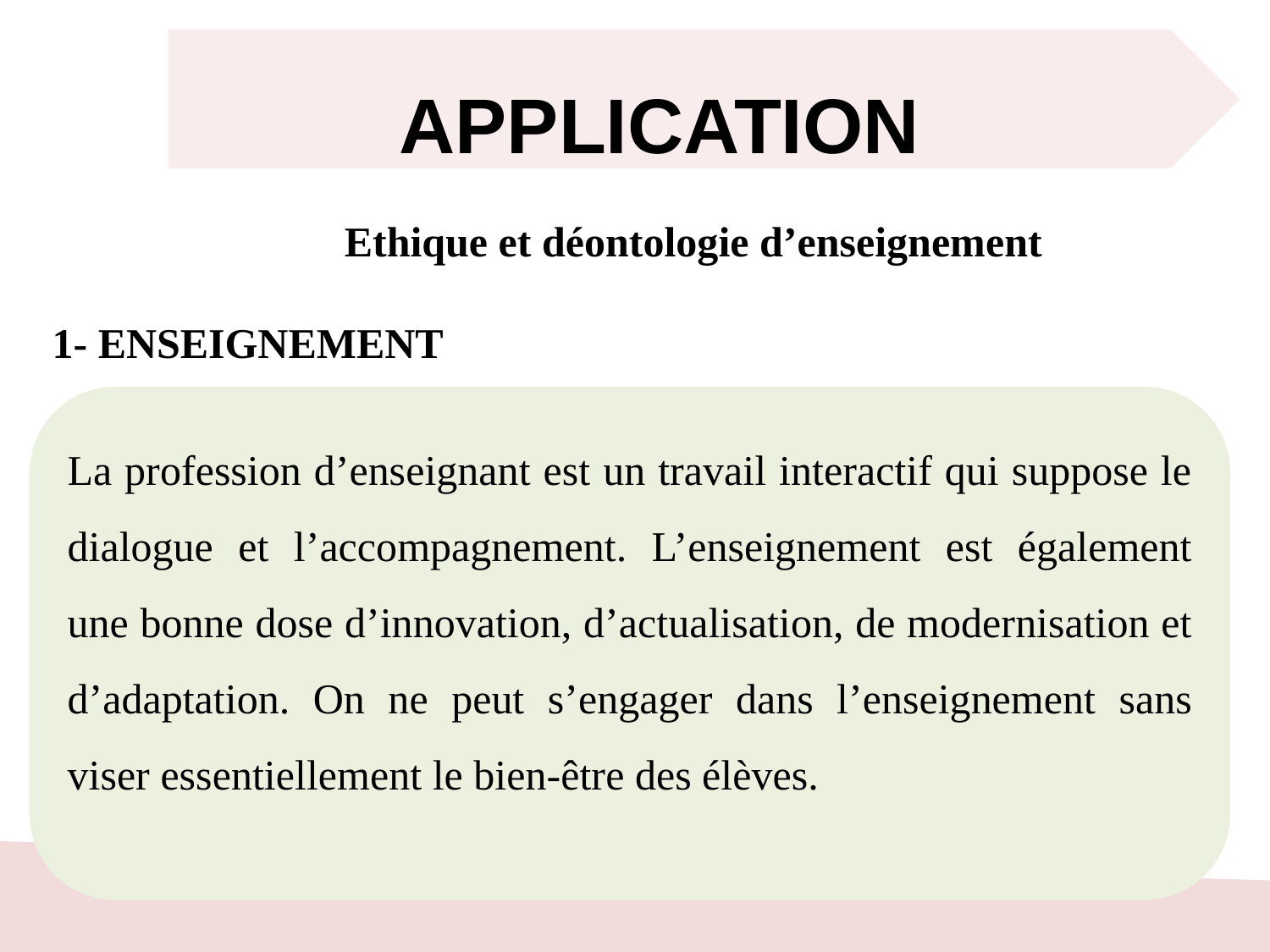

APPLICATION
	Ethique et déontologie d’enseignement

1- ENSEIGNEMENT

La profession d’enseignant est un travail interactif qui suppose le dialogue et l’accompagnement. L’enseignement est également une bonne dose d’innovation, d’actualisation, de modernisation et d’adaptation. On ne peut s’engager dans l’enseignement sans viser essentiellement le bien-être des élèves.